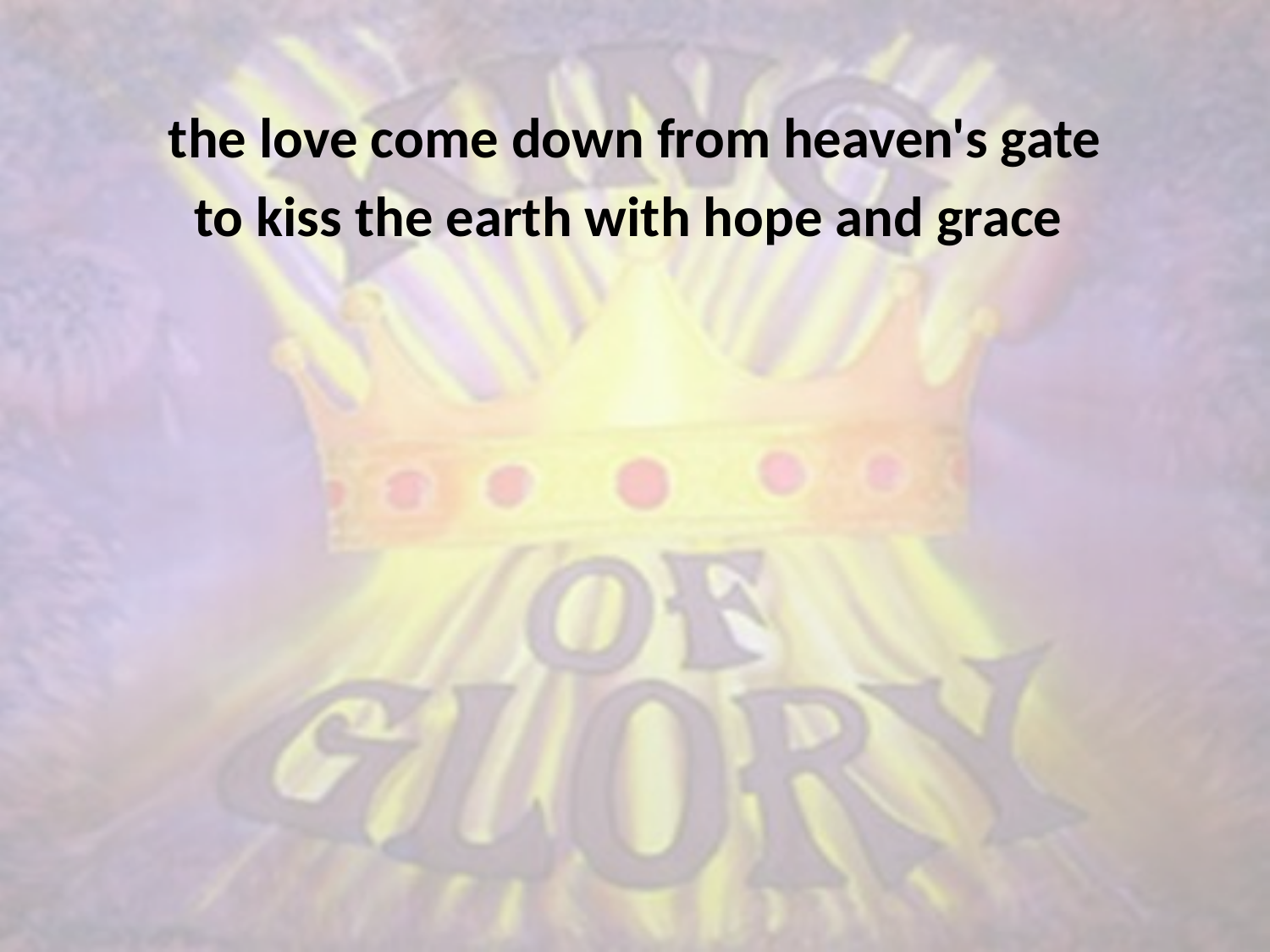

the love come down from heaven's gate
to kiss the earth with hope and grace